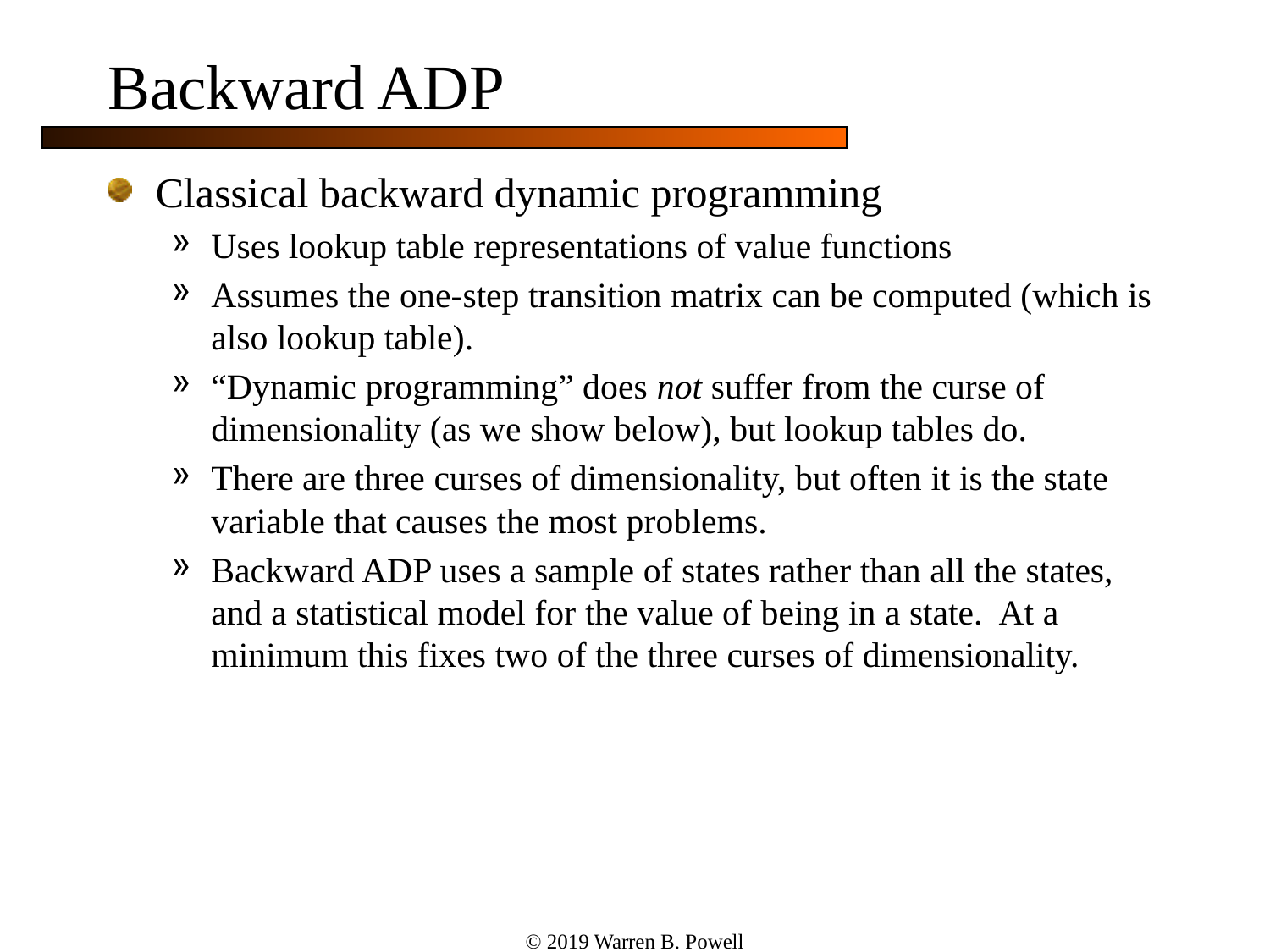

# Backward ADP
Classical backward dynamic programming
Uses lookup table representations of value functions
Assumes the one-step transition matrix can be computed (which is also lookup table).
“Dynamic programming” does not suffer from the curse of dimensionality (as we show below), but lookup tables do.
There are three curses of dimensionality, but often it is the state variable that causes the most problems.
Backward ADP uses a sample of states rather than all the states, and a statistical model for the value of being in a state.  At a minimum this fixes two of the three curses of dimensionality.
© 2019 Warren B. Powell